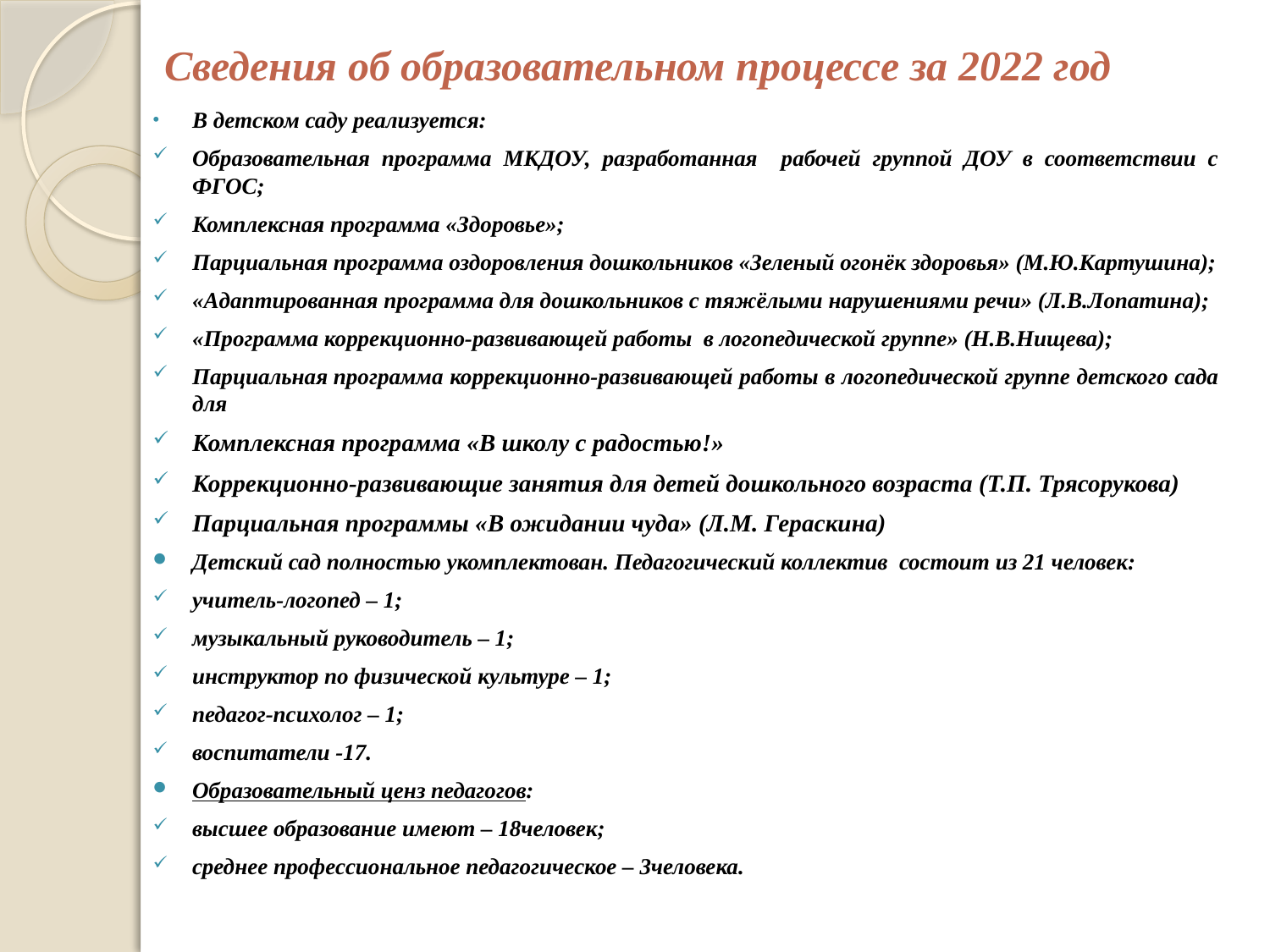

# Сведения об образовательном процессе за 2022 год
В детском саду реализуется:
Образовательная программа МКДОУ, разработанная  рабочей группой ДОУ в соответствии с ФГОС;
Комплексная программа «Здоровье»;
Парциальная программа оздоровления дошкольников «Зеленый огонёк здоровья» (М.Ю.Картушина);
«Адаптированная программа для дошкольников с тяжёлыми нарушениями речи» (Л.В.Лопатина);
«Программа коррекционно-развивающей работы  в логопедической группе» (Н.В.Нищева);
Парциальная программа коррекционно-развивающей работы в логопедической группе детского сада для
Комплексная программа «В школу с радостью!»
Коррекционно-развивающие занятия для детей дошкольного возраста (Т.П. Трясорукова)
Парциальная программы «В ожидании чуда» (Л.М. Гераскина)
Детский сад полностью укомплектован. Педагогический коллектив  состоит из 21 человек:
учитель-логопед – 1;
музыкальный руководитель – 1;
инструктор по физической культуре – 1;
педагог-психолог – 1;
воспитатели -17.
Образовательный ценз педагогов:
высшее образование имеют – 18человек;
среднее профессиональное педагогическое – 3человека.